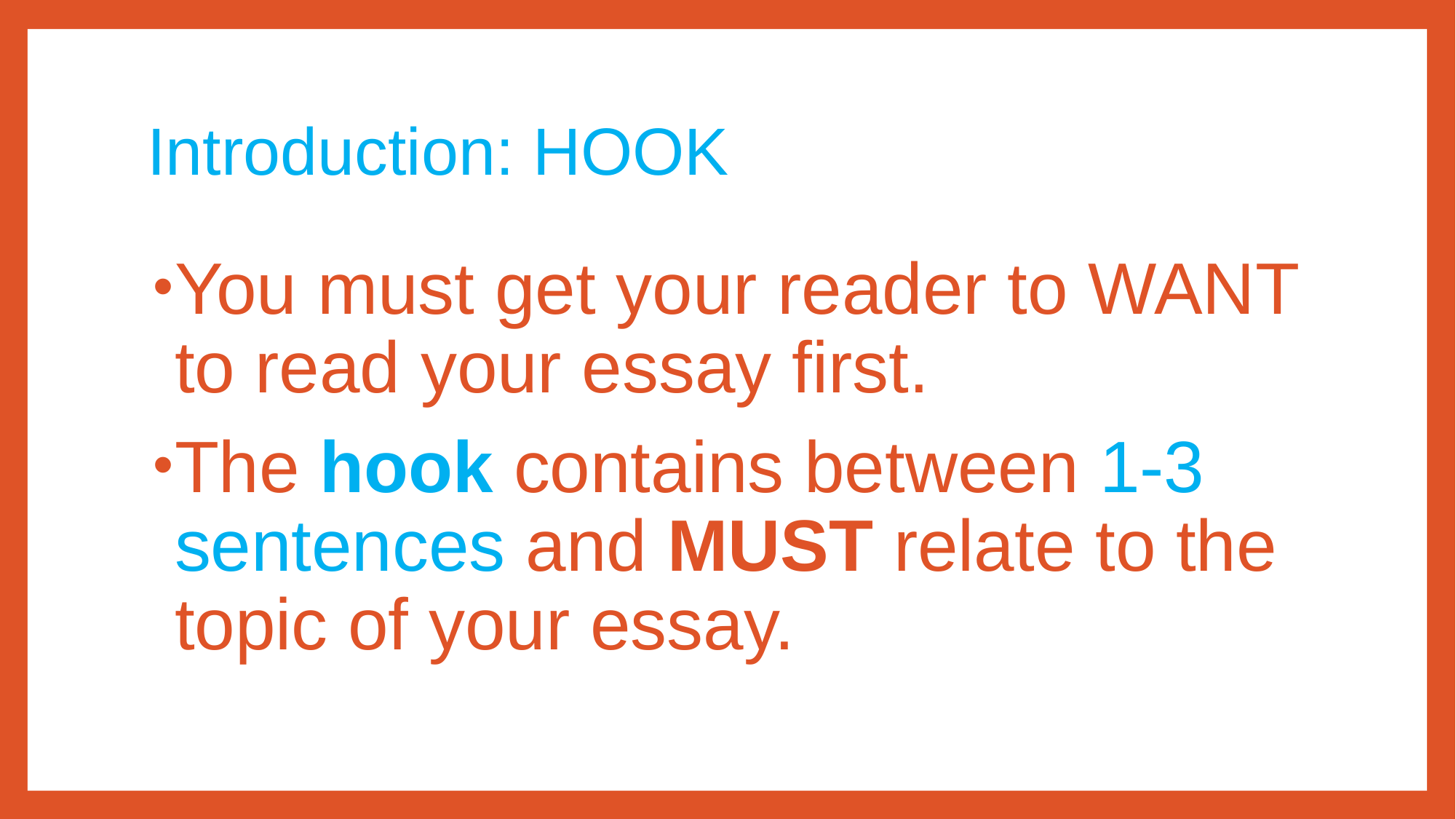

# Introduction: HOOK
You must get your reader to WANT to read your essay first.
The hook contains between 1-3 sentences and MUST relate to the topic of your essay.